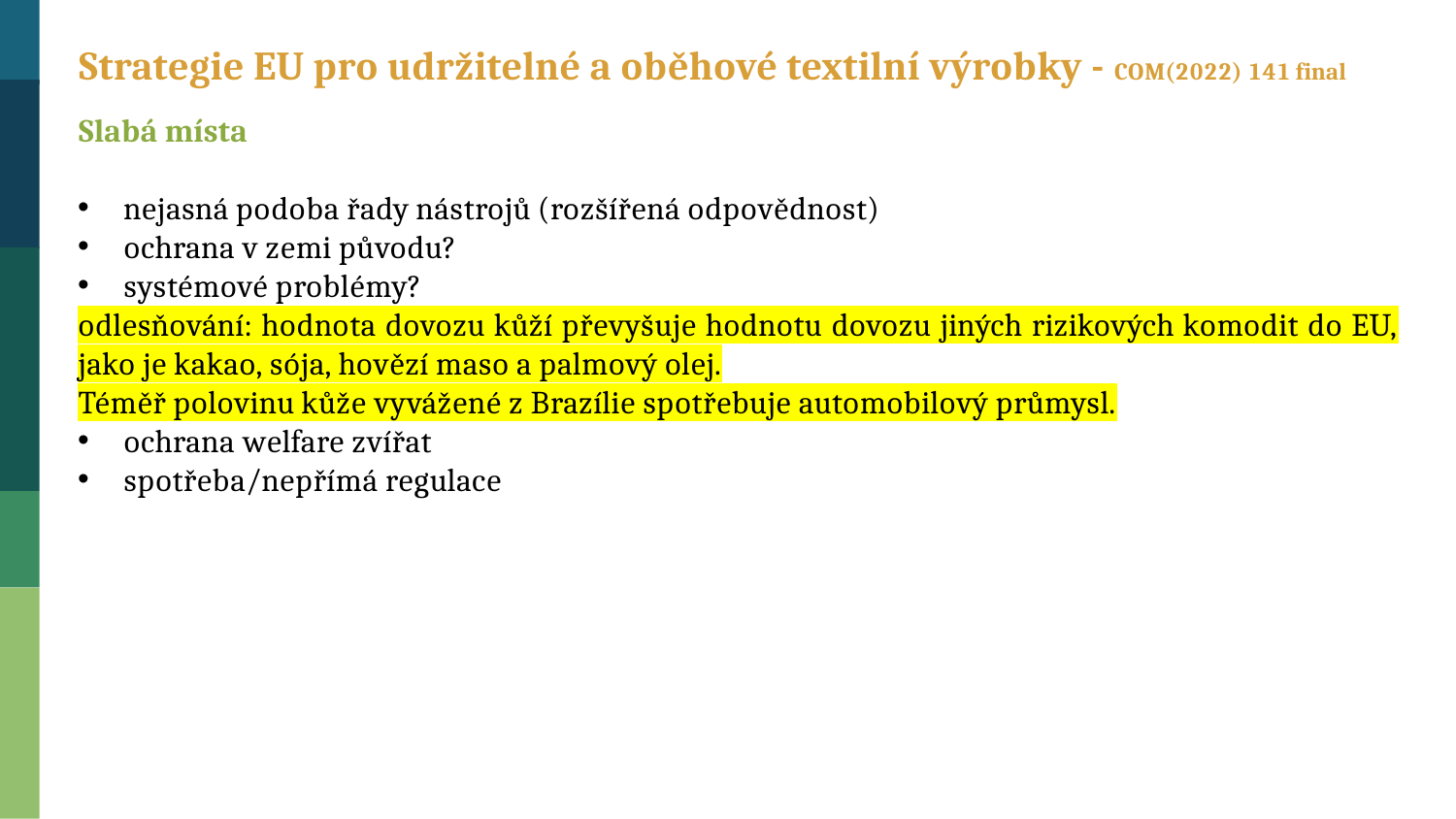

Strategie EU pro udržitelné a oběhové textilní výrobky - COM(2022) 141 final

Slabá místa

nejasná podoba řady nástrojů (rozšířená odpovědnost)
ochrana v zemi původu?
systémové problémy?
odlesňování: hodnota dovozu kůží převyšuje hodnotu dovozu jiných rizikových komodit do EU, jako je kakao, sója, hovězí maso a palmový olej.
Téměř polovinu kůže vyvážené z Brazílie spotřebuje automobilový průmysl.
ochrana welfare zvířat
spotřeba/nepřímá regulace

25